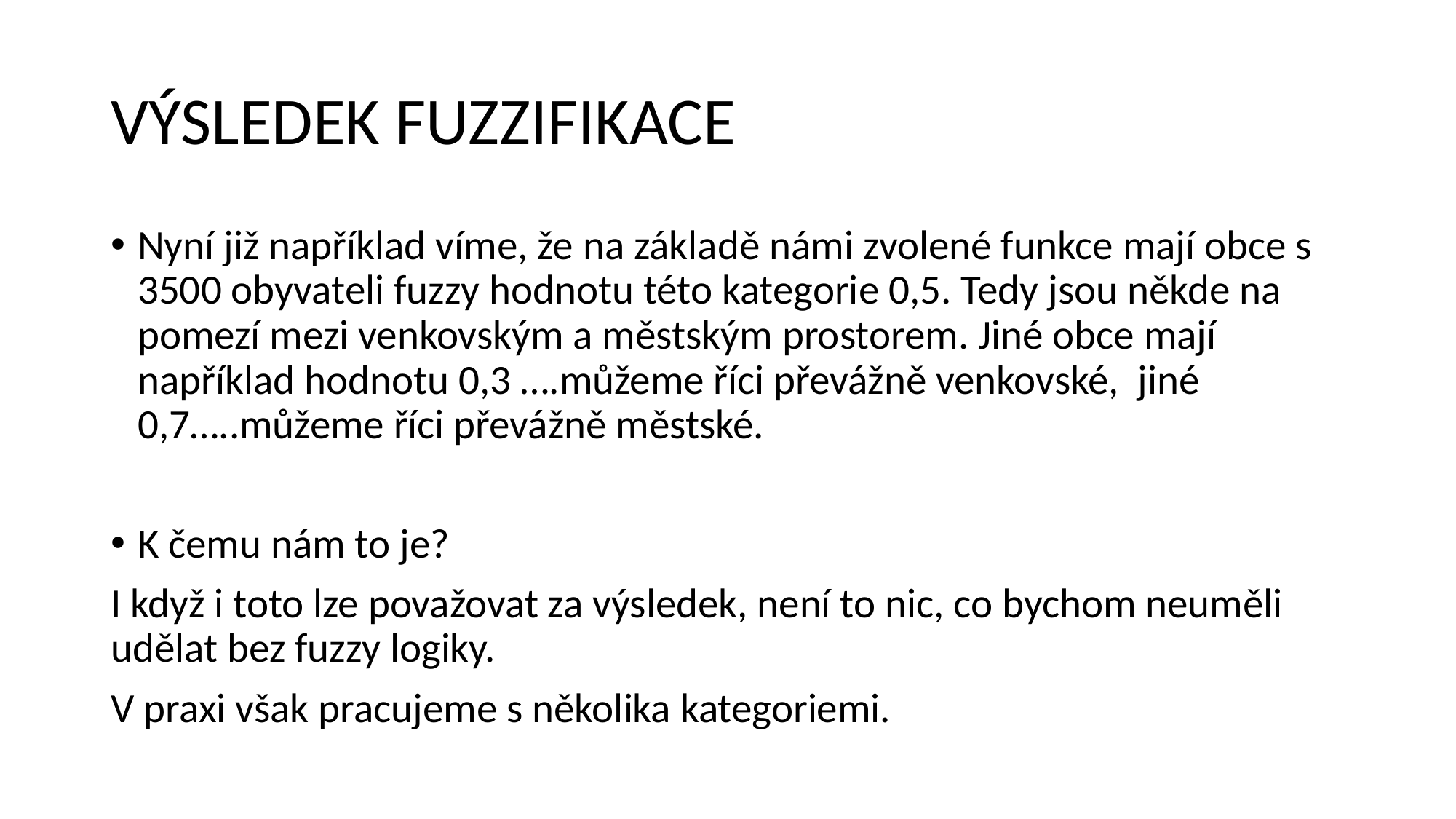

# VÝSLEDEK FUZZIFIKACE
Nyní již například víme, že na základě námi zvolené funkce mají obce s 3500 obyvateli fuzzy hodnotu této kategorie 0,5. Tedy jsou někde na pomezí mezi venkovským a městským prostorem. Jiné obce mají například hodnotu 0,3 ….můžeme říci převážně venkovské,  jiné 0,7…..můžeme říci převážně městské.

K čemu nám to je?
I když i toto lze považovat za výsledek, není to nic, co bychom neuměli udělat bez fuzzy logiky.
V praxi však pracujeme s několika kategoriemi.